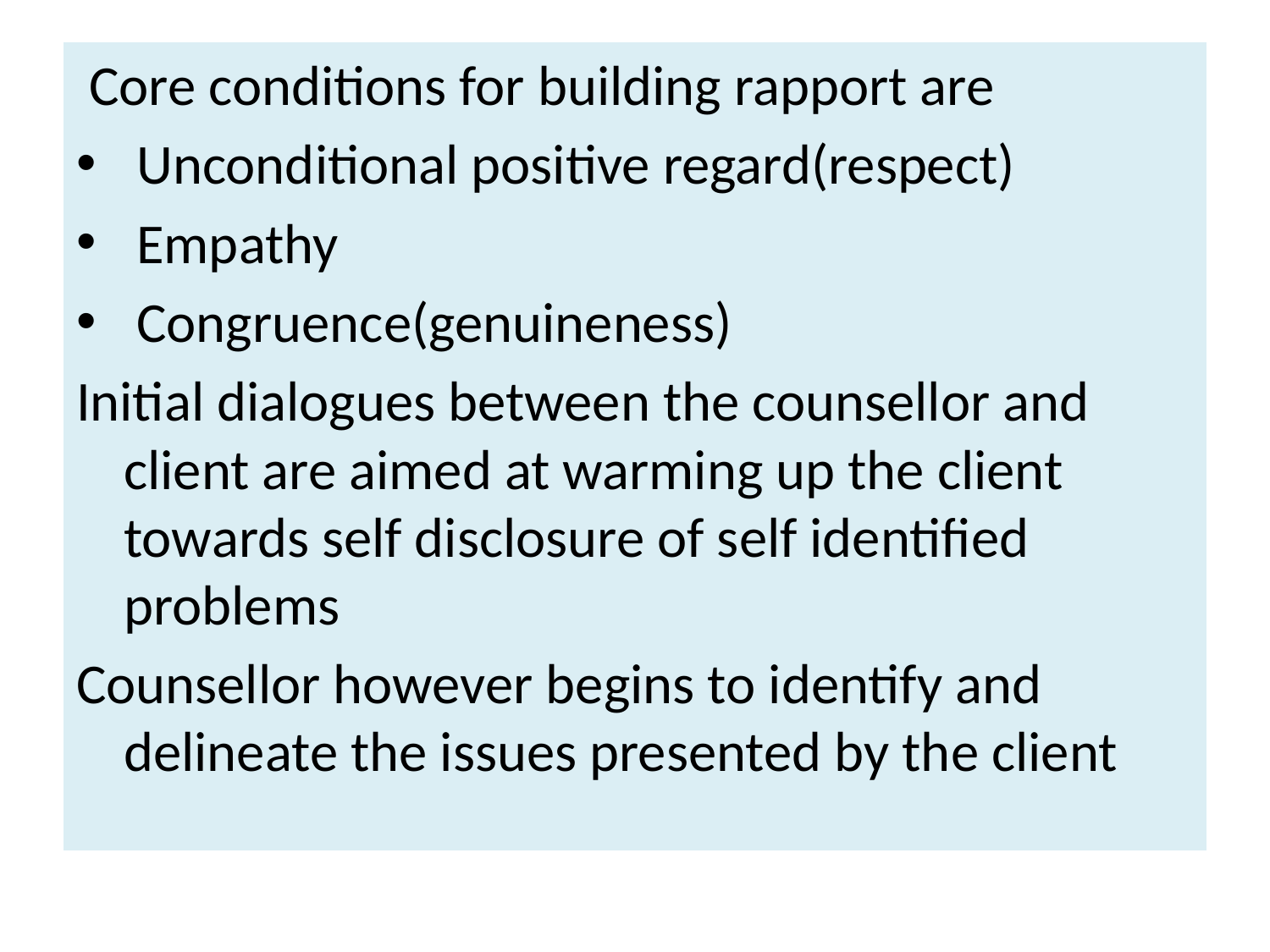

Core conditions for building rapport are
 Unconditional positive regard(respect)
 Empathy
 Congruence(genuineness)
Initial dialogues between the counsellor and client are aimed at warming up the client towards self disclosure of self identified problems
Counsellor however begins to identify and delineate the issues presented by the client